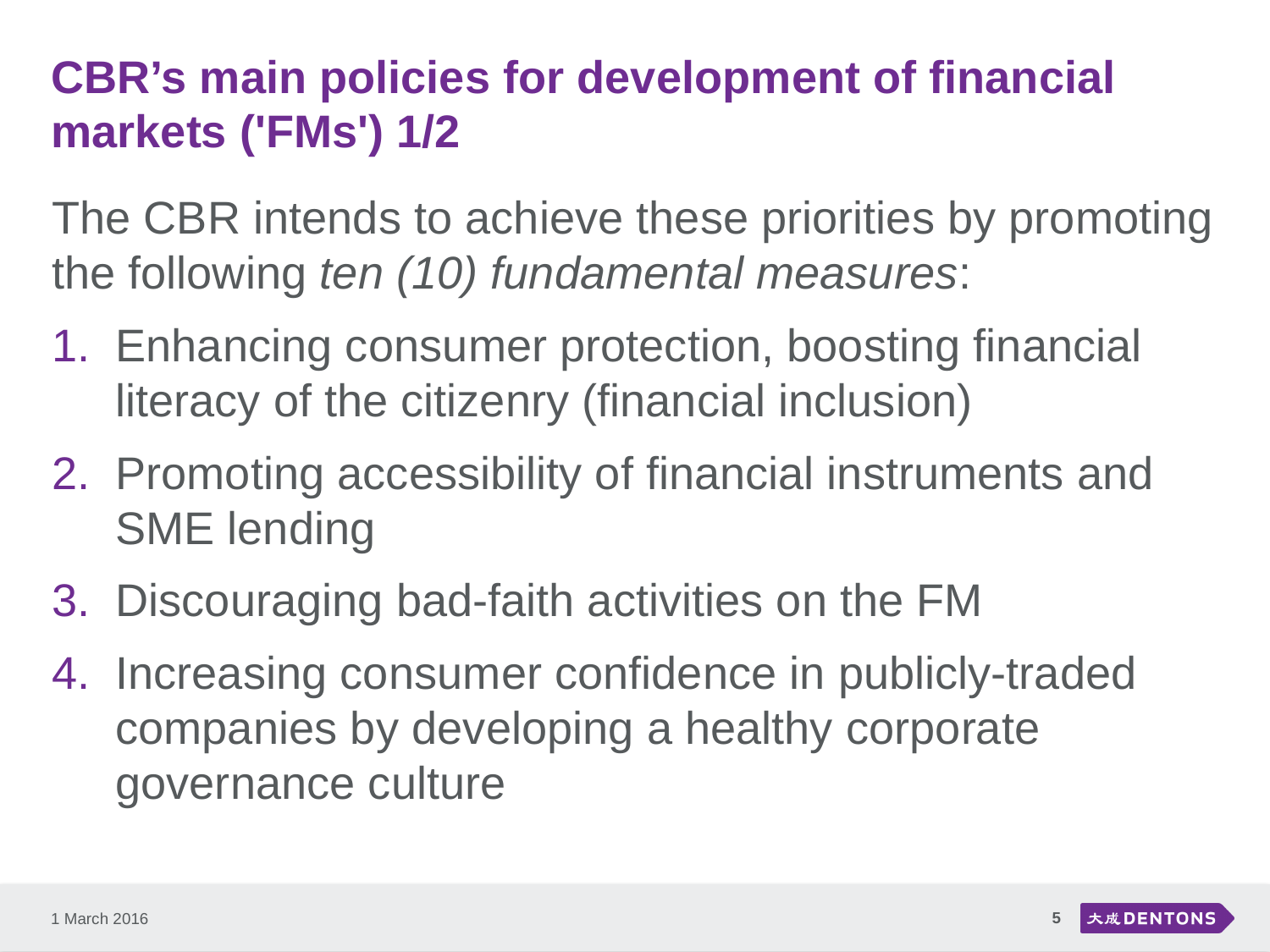

# CBR’s main policies for development of financial markets ('FMs') 1/2
The CBR intends to achieve these priorities by promoting the following ten (10) fundamental measures:
Enhancing consumer protection, boosting financial literacy of the citizenry (financial inclusion)
Promoting accessibility of financial instruments and SME lending
Discouraging bad-faith activities on the FM
Increasing consumer confidence in publicly-traded companies by developing a healthy corporate governance culture
5
1 March 2016